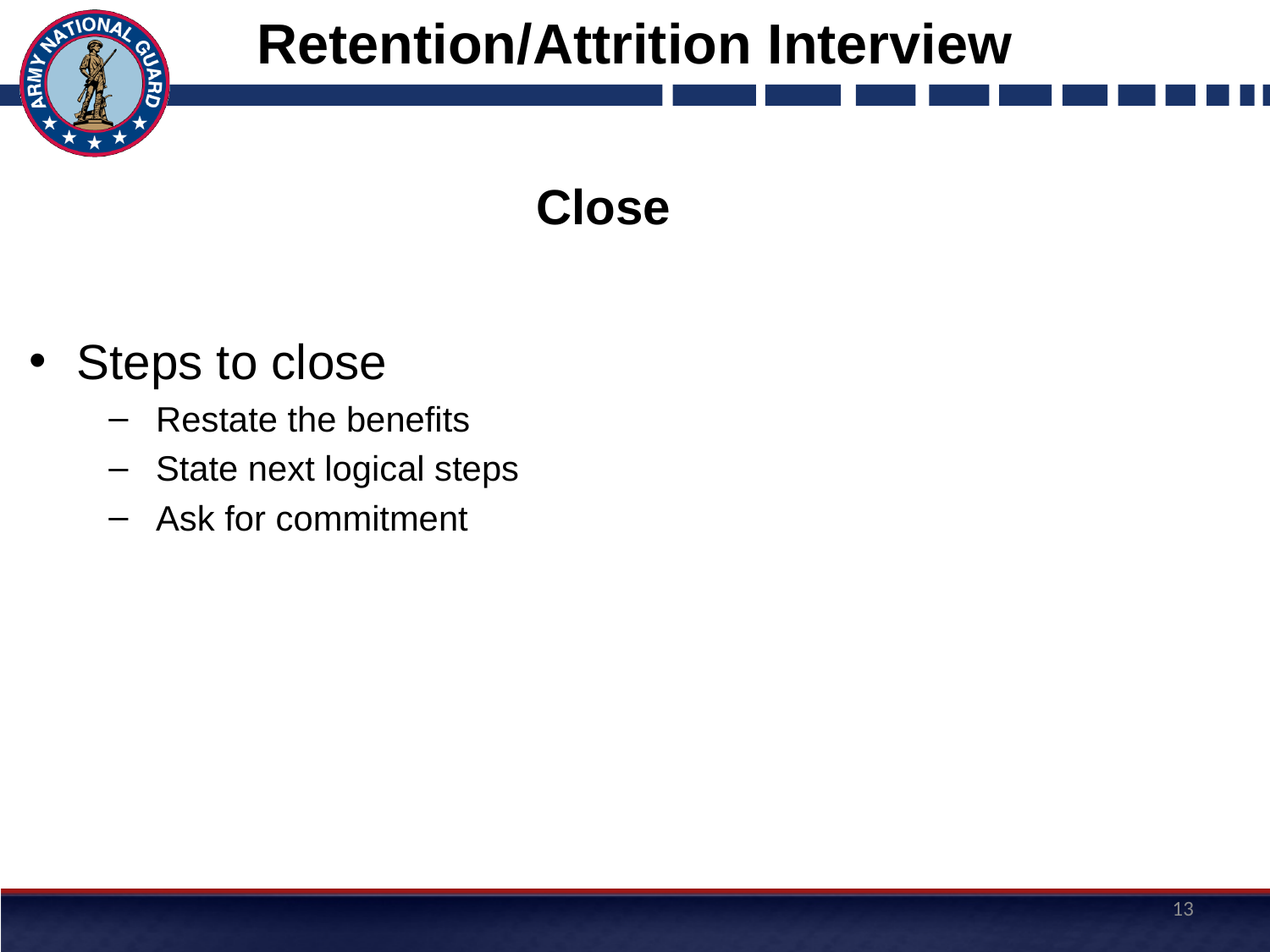

# Retention/Attrition Interview
		     		Close

Steps to close
Restate the benefits
State next logical steps
Ask for commitment

13